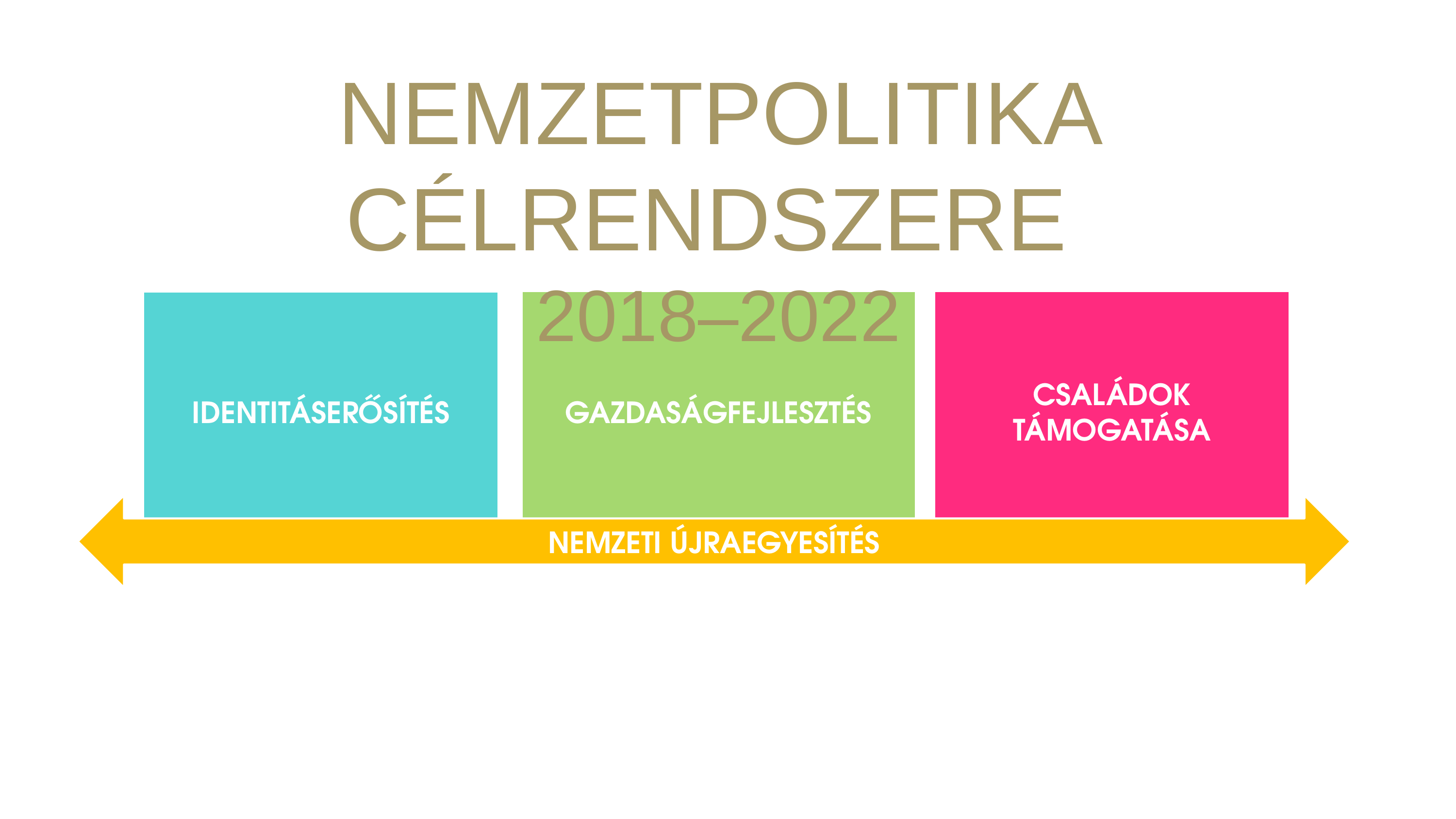

# Nemzetpolitika célrendszere 2018–2022
Gazdaságfejlesztés
Családok támogatása
Identitáserősítés
Nemzeti újraegyesítés